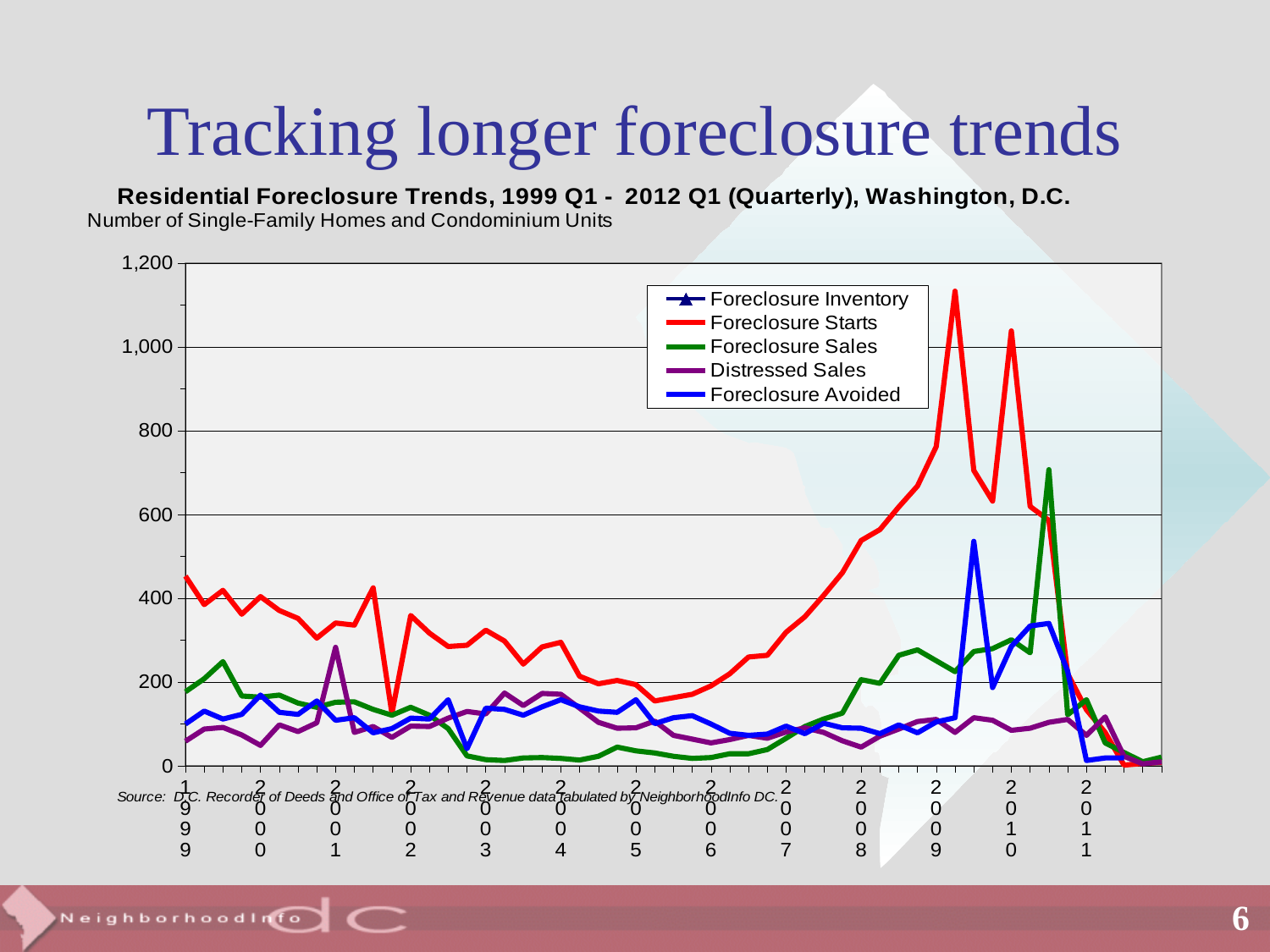

# Tracking longer foreclosure trends

### Chart

| Category |  |  |  |  |  |
|---|---|---|---|---|---|
| 1999 | 1671.0 | 453.0 | 177.0 | 59.0 | 100.0 |
|  | 1655.0 | 385.0 | 208.0 | 88.0 | 131.0 |
|  | 1605.0 | 419.0 | 249.0 | 92.0 | 112.0 |
|  | 1612.0 | 362.0 | 167.0 | 74.0 | 123.0 |
| 2000 | 1635.0 | 404.0 | 164.0 | 49.0 | 169.0 |
|  | 1608.0 | 371.0 | 169.0 | 98.0 | 128.0 |
|  | 1612.0 | 352.0 | 150.0 | 82.0 | 123.0 |
|  | 1514.0 | 305.0 | 140.0 | 103.0 | 155.0 |
| 2001 | 1314.0 | 341.0 | 152.0 | 283.0 | 109.0 |
|  | 1305.0 | 336.0 | 153.0 | 80.0 | 115.0 |
|  | 1417.0 | 425.0 | 135.0 | 94.0 | 79.0 |
|  | 1259.0 | 125.0 | 121.0 | 68.0 | 89.0 |
| 2002 | 1274.0 | 359.0 | 140.0 | 95.0 | 114.0 |
|  | 1264.0 | 317.0 | 121.0 | 94.0 | 112.0 |
|  | 1187.0 | 285.0 | 89.0 | 114.0 | 158.0 |
|  | 1288.0 | 288.0 | 24.0 | 130.0 | 41.0 |
| 2003 | 1327.0 | 324.0 | 15.0 | 124.0 | 138.0 |
|  | 1309.0 | 298.0 | 13.0 | 174.0 | 135.0 |
|  | 1269.0 | 243.0 | 19.0 | 144.0 | 121.0 |
|  | 1214.0 | 284.0 | 20.0 | 173.0 | 141.0 |
| 2004 | 1162.0 | 295.0 | 18.0 | 171.0 | 158.0 |
|  | 1083.0 | 214.0 | 14.0 | 138.0 | 141.0 |
|  | 1020.0 | 196.0 | 23.0 | 104.0 | 131.0 |
|  | 961.0 | 204.0 | 45.0 | 90.0 | 128.0 |
| 2005 | 873.0 | 194.0 | 36.0 | 91.0 | 158.0 |
|  | 783.0 | 155.0 | 31.0 | 107.0 | 101.0 |
|  | 735.0 | 163.0 | 23.0 | 73.0 | 115.0 |
|  | 707.0 | 171.0 | 18.0 | 64.0 | 120.0 |
| 2006 | 717.0 | 191.0 | 20.0 | 55.0 | 100.0 |
|  | 773.0 | 220.0 | 29.0 | 63.0 | 78.0 |
|  | 858.0 | 260.0 | 29.0 | 73.0 | 73.0 |
|  | 941.0 | 264.0 | 39.0 | 66.0 | 76.0 |
| 2007 | 1021.0 | 319.0 | 66.0 | 81.0 | 95.0 |
|  | 1113.0 | 356.0 | 94.0 | 91.0 | 77.0 |
|  | 1225.0 | 407.0 | 112.0 | 80.0 | 102.0 |
|  | 1409.0 | 461.0 | 126.0 | 60.0 | 91.0 |
| 2008 | 1607.0 | 538.0 | 206.0 | 45.0 | 90.0 |
|  | 1826.0 | 564.0 | 197.0 | 71.0 | 77.0 |
|  | 2000.0 | 618.0 | 264.0 | 88.0 | 98.0 |
|  | 2197.0 | 668.0 | 277.0 | 106.0 | 79.0 |
| 2009 | 2493.0 | 762.0 | 251.0 | 111.0 | 105.0 |
|  | 3201.0 | 1133.0 | 225.0 | 80.0 | 115.0 |
|  | 2996.0 | 705.0 | 273.0 | 115.0 | 536.0 |
|  | 3054.0 | 632.0 | 280.0 | 109.0 | 187.0 |
| 2010 | 3400.0 | 1038.0 | 301.0 | 85.0 | 285.0 |
|  | 3326.0 | 619.0 | 270.0 | 90.0 | 334.0 |
|  | 2764.0 | 586.0 | 707.0 | 104.0 | 340.0 |
|  | 2532.0 | 220.0 | 122.0 | 111.0 | 226.0 |
| 2011 | 2422.0 | 134.0 | 158.0 | 73.0 | 13.0 |
|  | 2312.0 | 80.0 | 55.0 | 117.0 | 19.0 |
|  | 2240.0 | 2.0 | 32.0 | 23.0 | 19.0 |
6